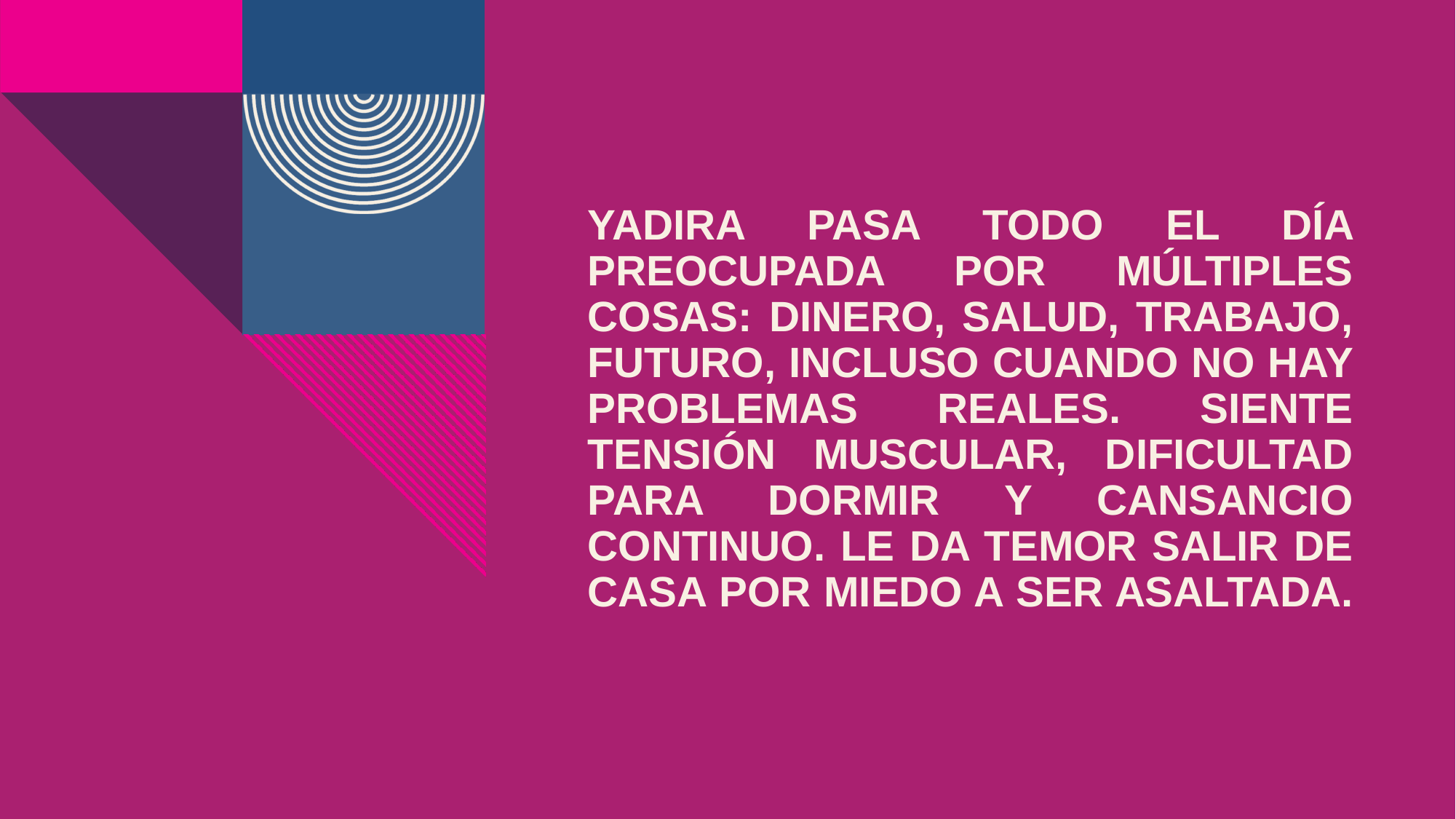

# YADIRA pasa todo el día preocupada por múltiples cosas: dinero, salud, trabajo, futuro, incluso cuando no hay problemas reales. Siente tensión muscular, dificultad para dormir y cansancio continuo. LE DA TEMOR SALIR DE CASA POR MIEDO A SER ASALTADA.